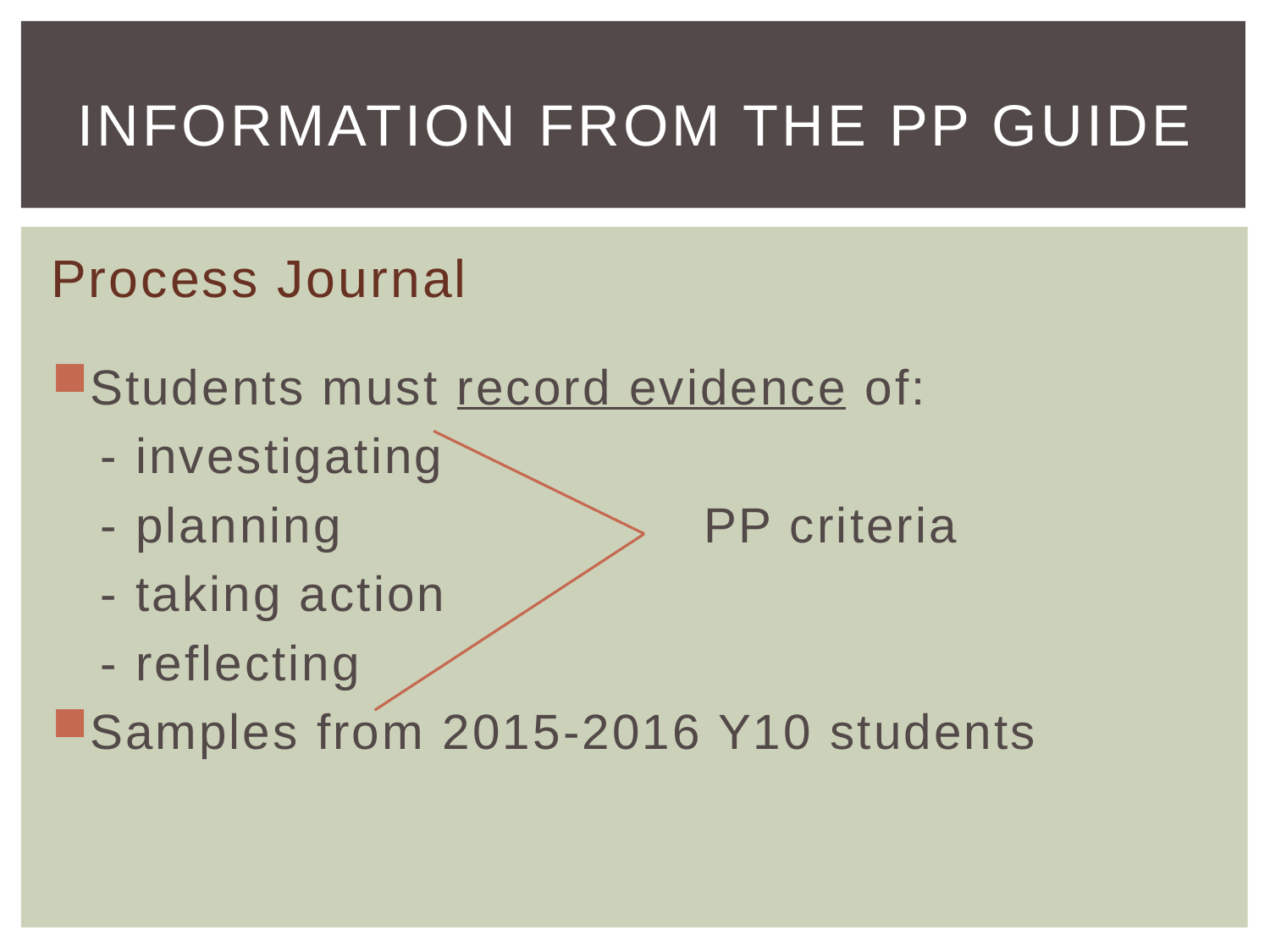

# Information from the pp guide
Process Journal

Students must record evidence of:
   - investigating
   - planning                      PP criteria
   - taking action
   - reflecting
Samples from 2015-2016 Y10 students